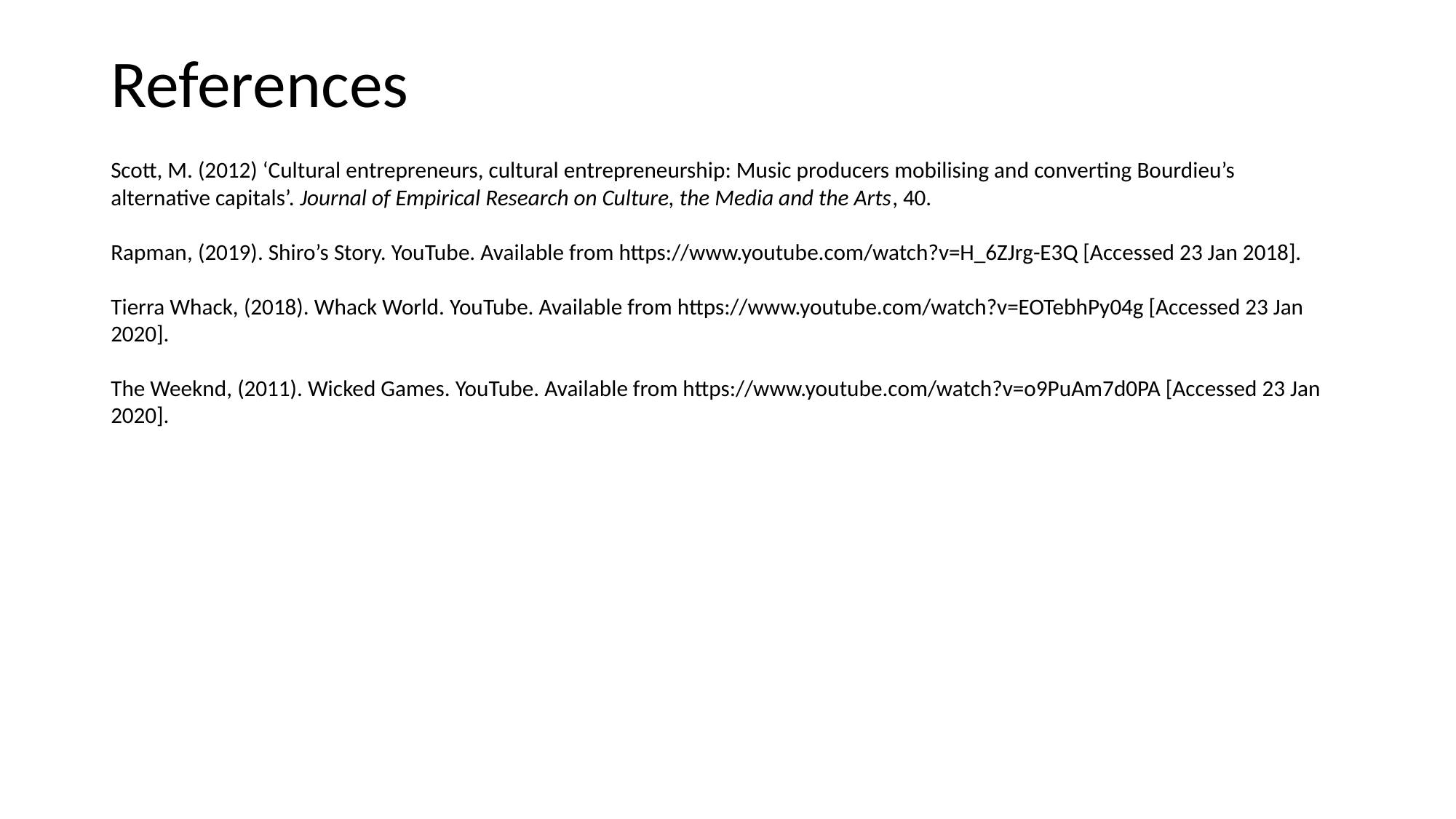

# References

Scott, M. (2012) ‘Cultural entrepreneurs, cultural entrepreneurship: Music producers mobilising and converting Bourdieu’s alternative capitals’. Journal of Empirical Research on Culture, the Media and the Arts, 40.

Rapman, (2019). Shiro’s Story. YouTube. Available from https://www.youtube.com/watch?v=H_6ZJrg-E3Q [Accessed 23 Jan 2018].

Tierra Whack, (2018). Whack World. YouTube. Available from https://www.youtube.com/watch?v=EOTebhPy04g [Accessed 23 Jan 2020].

The Weeknd, (2011). Wicked Games. YouTube. Available from https://www.youtube.com/watch?v=o9PuAm7d0PA [Accessed 23 Jan 2020].